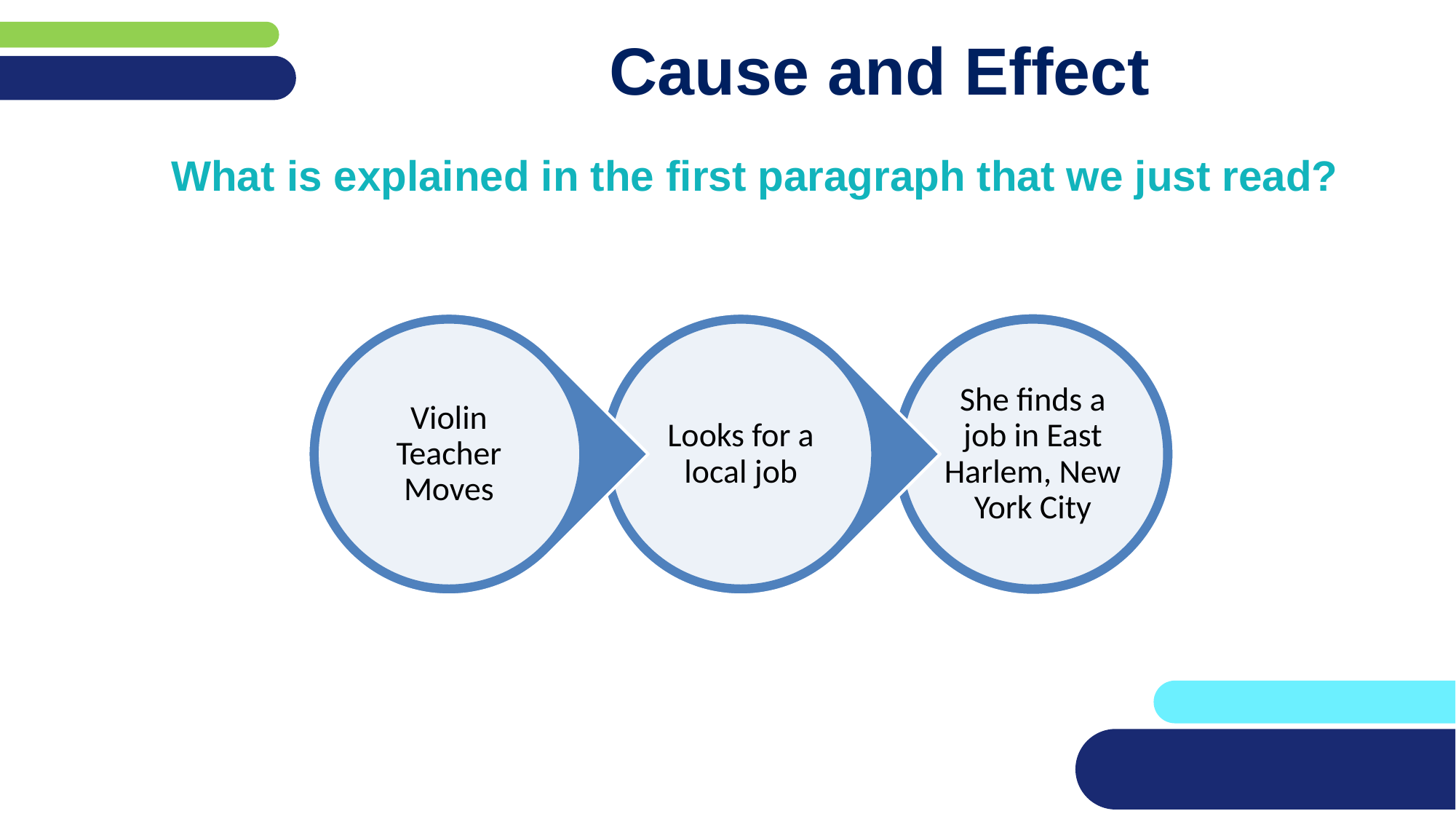

# Cause and Effect
What is explained in the first paragraph that we just read?
She finds a job in East Harlem, New York City
Looks for a local job
Violin Teacher Moves